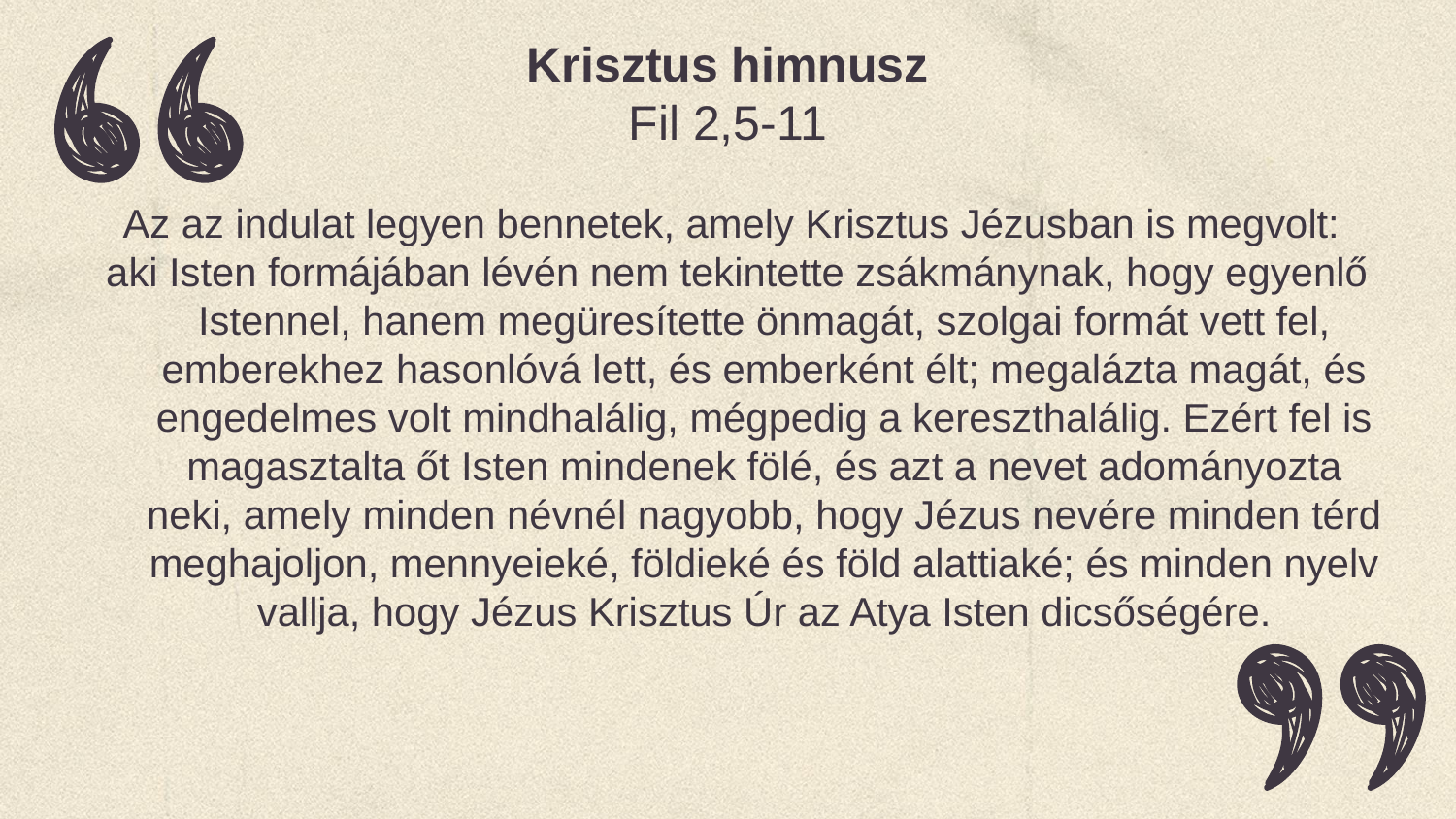

# Krisztus himnusz Fil 2,5-11

Az az indulat legyen bennetek, amely Krisztus Jézusban is megvolt:
aki Isten formájában lévén nem tekintette zsákmánynak, hogy egyenlő Istennel, hanem megüresítette önmagát, szolgai formát vett fel, emberekhez hasonlóvá lett, és emberként élt; megalázta magát, és engedelmes volt mindhalálig, mégpedig a kereszthalálig. Ezért fel is magasztalta őt Isten mindenek fölé, és azt a nevet adományozta neki, amely minden névnél nagyobb, hogy Jézus nevére minden térd meghajoljon, mennyeieké, földieké és föld alattiaké; és minden nyelv vallja, hogy Jézus Krisztus Úr az Atya Isten dicsőségére.